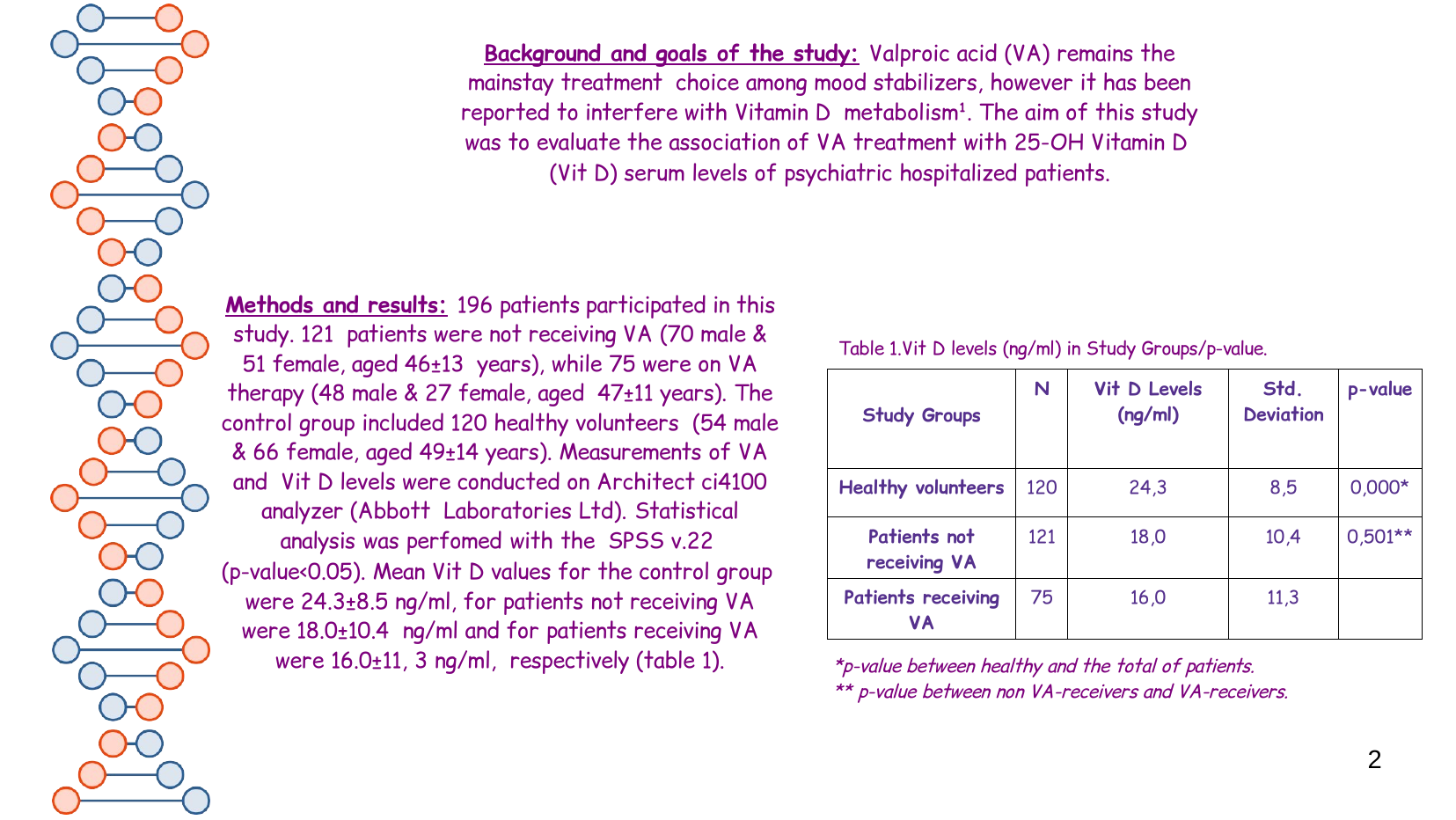

Background and goals of the study: Valproic acid (VA) remains the mainstay treatment  choice among mood stabilizers, however it has been reported to interfere with Vitamin D  metabolism1. The aim of this study was to evaluate the association of VA treatment with 25-OH Vitamin D
(Vit D) serum levels of psychiatric hospitalized patients.
Methods and results: 196 patients participated in this study. 121  patients were not receiving VA (70 male & 51 female, aged 46±13  years), while 75 were on VA therapy (48 male & 27 female, aged  47±11 years). The control group included 120 healthy volunteers  (54 male & 66 female, aged 49±14 years). Measurements of VA and  Vit D levels were conducted on Architect ci4100 analyzer (Abbott  Laboratories Ltd). Statistical analysis was perfomed with the  SPSS v.22
(p-value<0.05). Mean Vit D values for the control group  were 24.3±8.5 ng/ml, for patients not receiving VA were 18.0±10.4  ng/ml and for patients receiving VA were 16.0±11, 3 ng/ml,  respectively (table 1).
Table 1.Vit D levels (ng/ml) in Study Groups/p-value.
| Study Groups | Ν | Vit D Levels (ng/ml) | Std. Deviation | p-value |
| --- | --- | --- | --- | --- |
| Healthy volunteers | 120 | 24,3 | 8,5 | 0,000\* |
| Patients not receiving VA | 121 | 18,0 | 10,4 | 0,501\*\* |
| Patients receiving VA | 75 | 16,0 | 11,3 |  |
*p-value between healthy and the total of patients.
** p-value between non VA-receivers and VA-receivers.
2